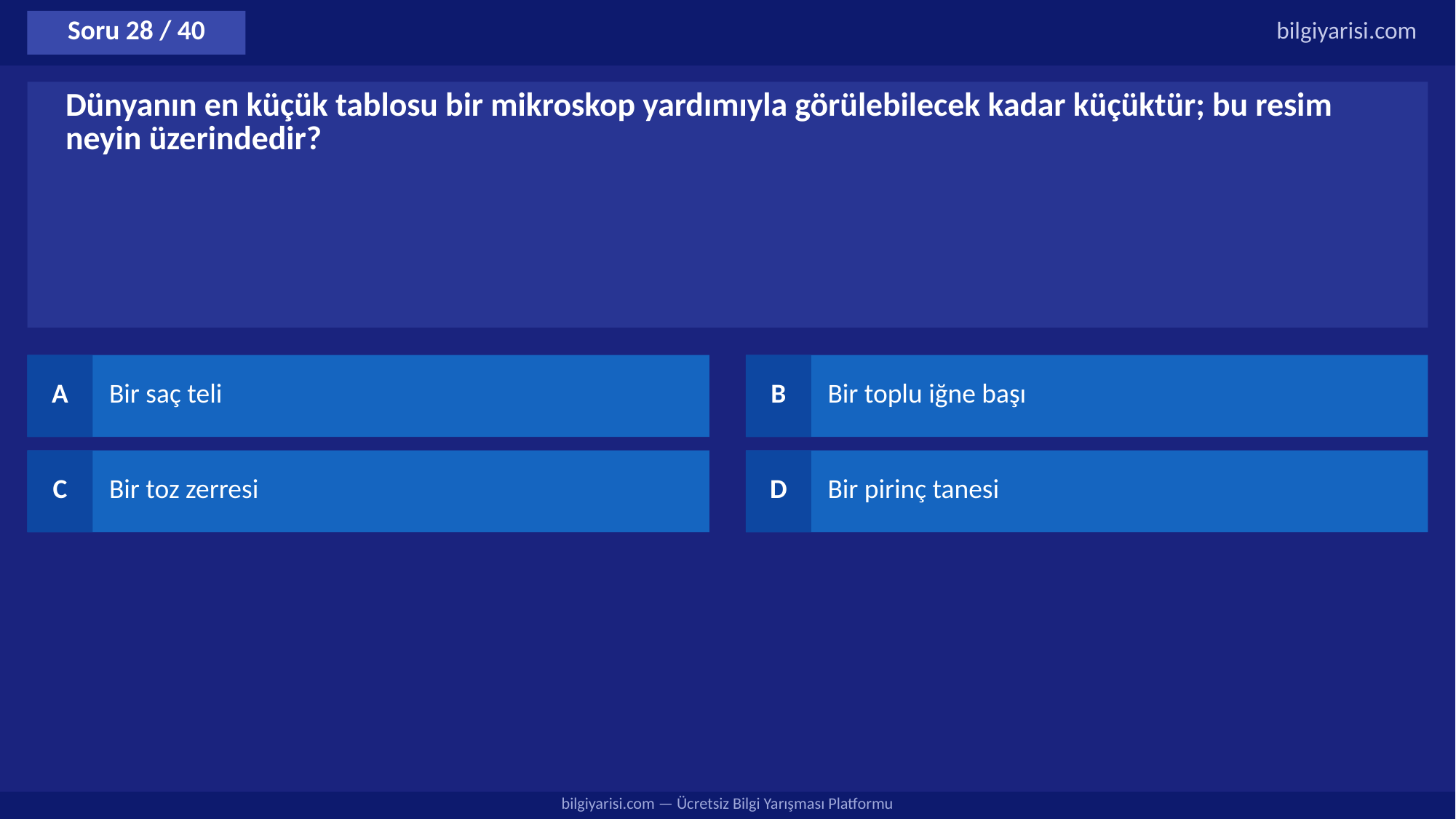

Soru 28 / 40
bilgiyarisi.com

Dünyanın en küçük tablosu bir mikroskop yardımıyla görülebilecek kadar küçüktür; bu resim neyin üzerindedir?

A
Bir saç teli

B
Bir toplu iğne başı

C
Bir toz zerresi

D
Bir pirinç tanesi
bilgiyarisi.com — Ücretsiz Bilgi Yarışması Platformu